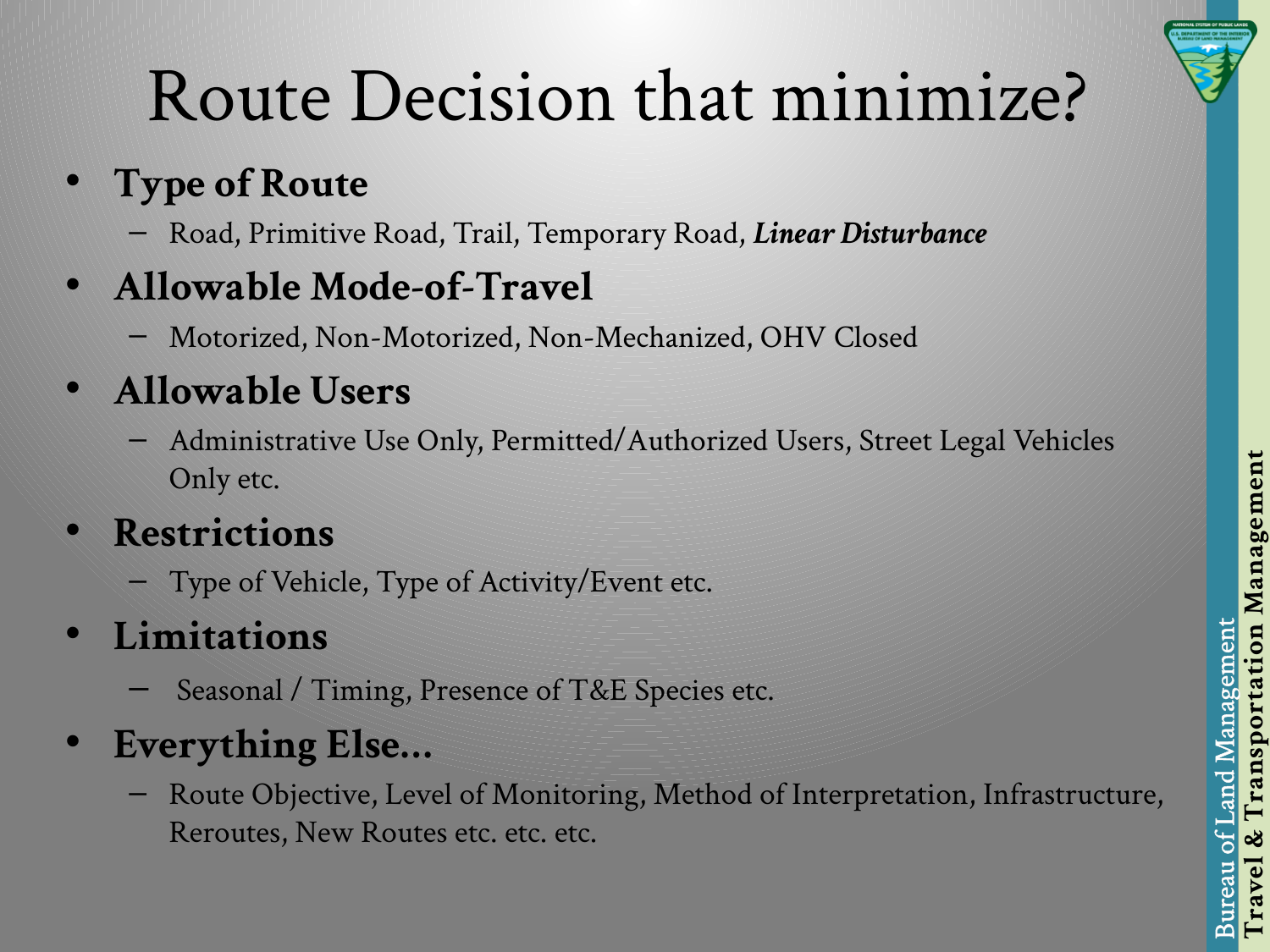

# Route Decision that minimize?
Type of Route
Road, Primitive Road, Trail, Temporary Road, Linear Disturbance
Allowable Mode-of-Travel
Motorized, Non-Motorized, Non-Mechanized, OHV Closed
Allowable Users
Administrative Use Only, Permitted/Authorized Users, Street Legal Vehicles Only etc.
Restrictions
Type of Vehicle, Type of Activity/Event etc.
Limitations
 Seasonal / Timing, Presence of T&E Species etc.
Everything Else…
Route Objective, Level of Monitoring, Method of Interpretation, Infrastructure, Reroutes, New Routes etc. etc. etc.